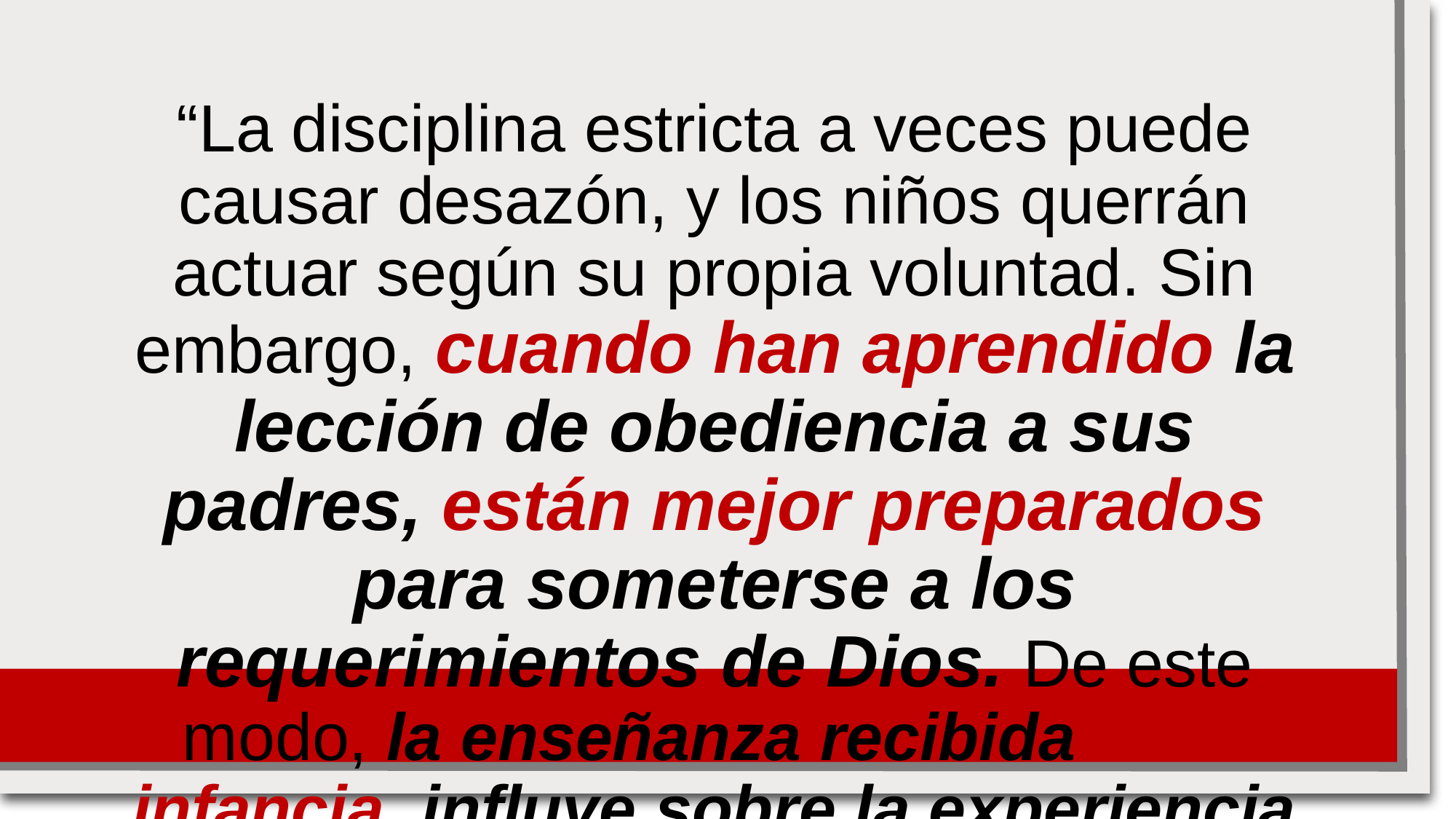

“La disciplina estricta a veces puede causar desazón, y los niños querrán actuar según su propia voluntad. Sin embargo, cuando han aprendido la lección de obediencia a sus padres, están mejor preparados para someterse a los requerimientos de Dios. De este modo, la enseñanza recibida en la infancia, influye sobre la experiencia religiosa y moldea el carácter del hombre”

Signs of the Times, 26-2-1880